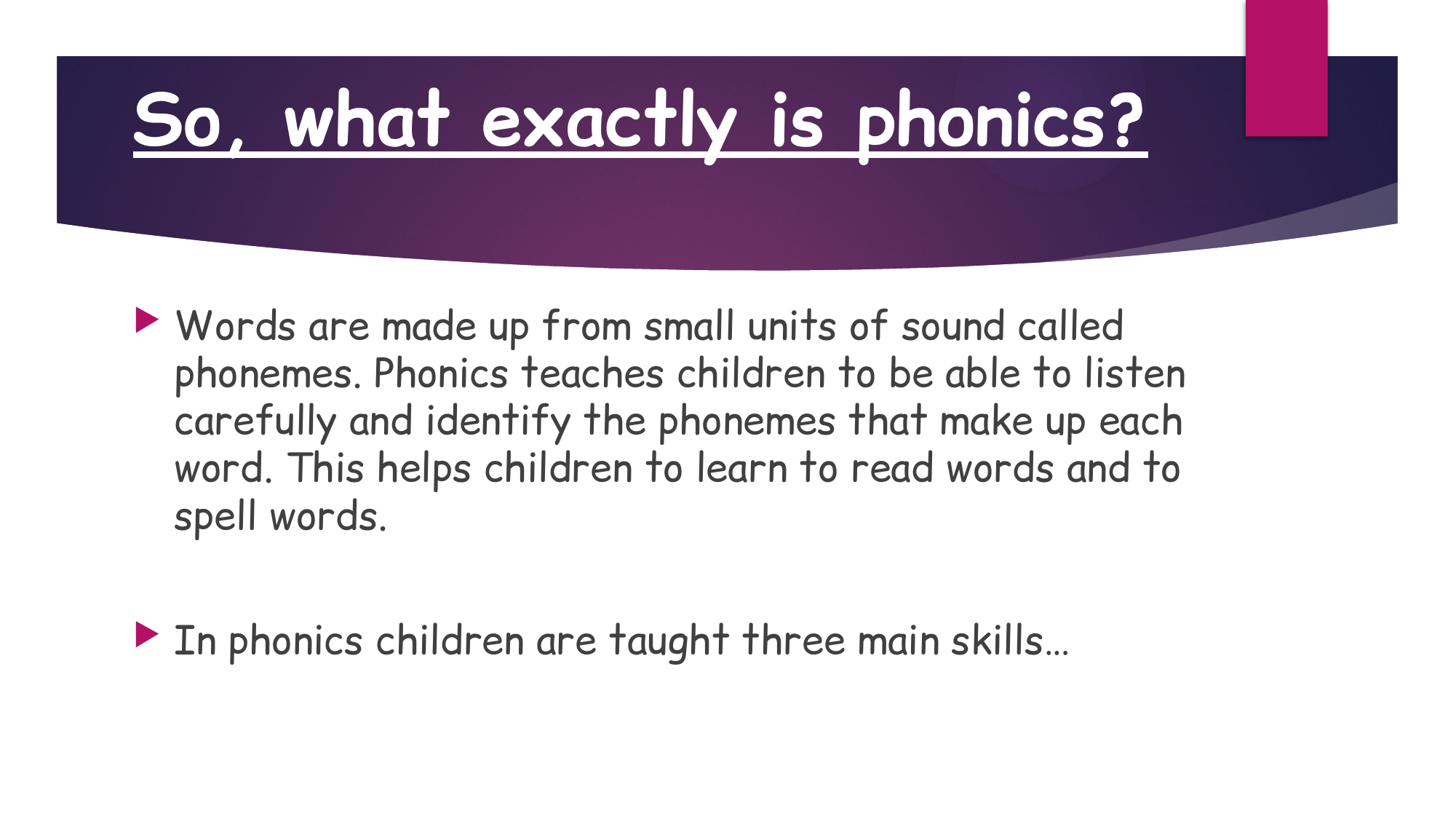

So, what exactly is phonics?

Words are made up from small units of sound called phonemes. Phonics teaches children to be able to listen carefully and identify the phonemes that make up each word. This helps children to learn to read words and to spell words.

In phonics children are taught three main skills…